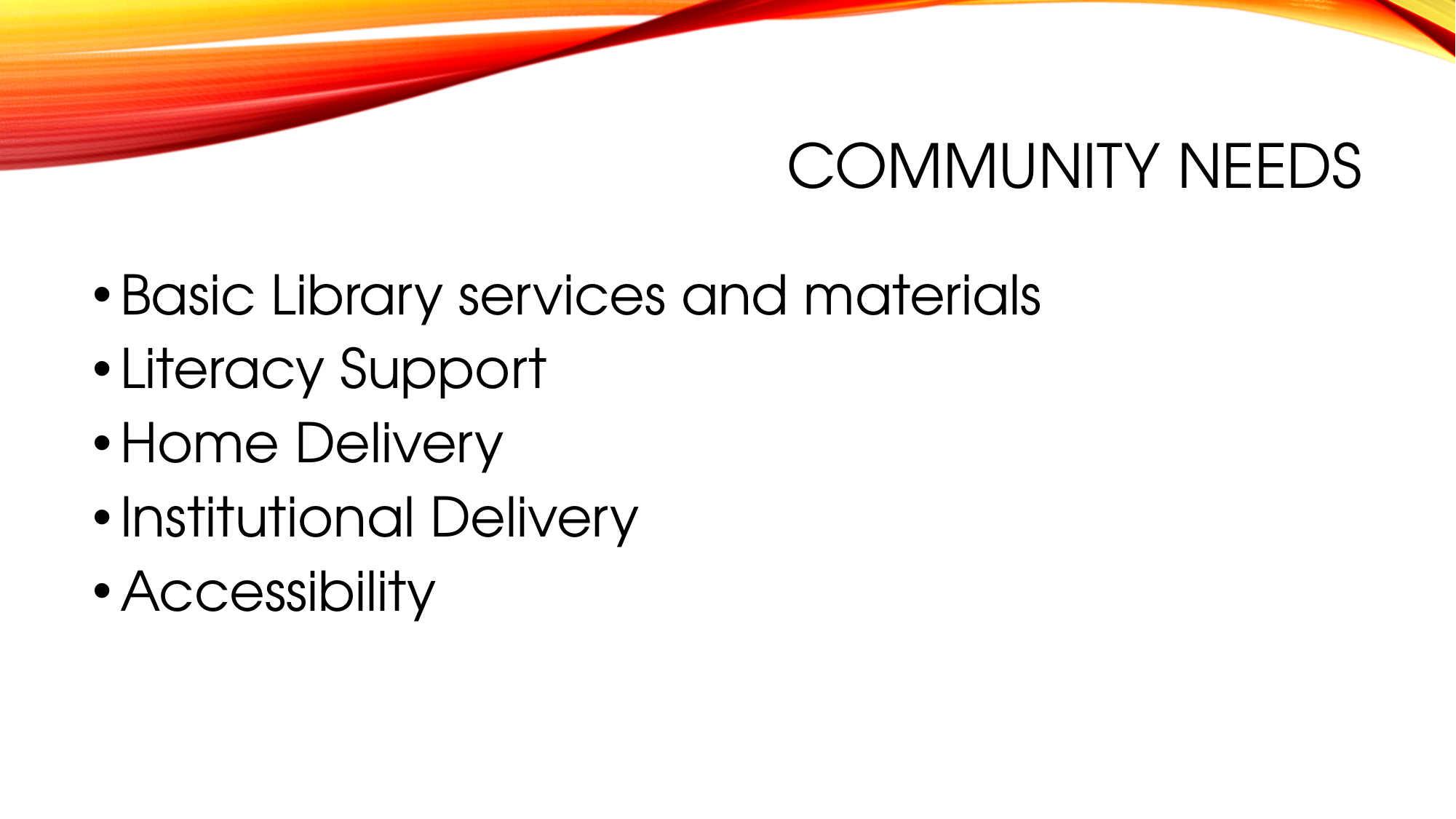

# Community Needs
Basic Library services and materials
Literacy Support
Home Delivery
Institutional Delivery
Accessibility